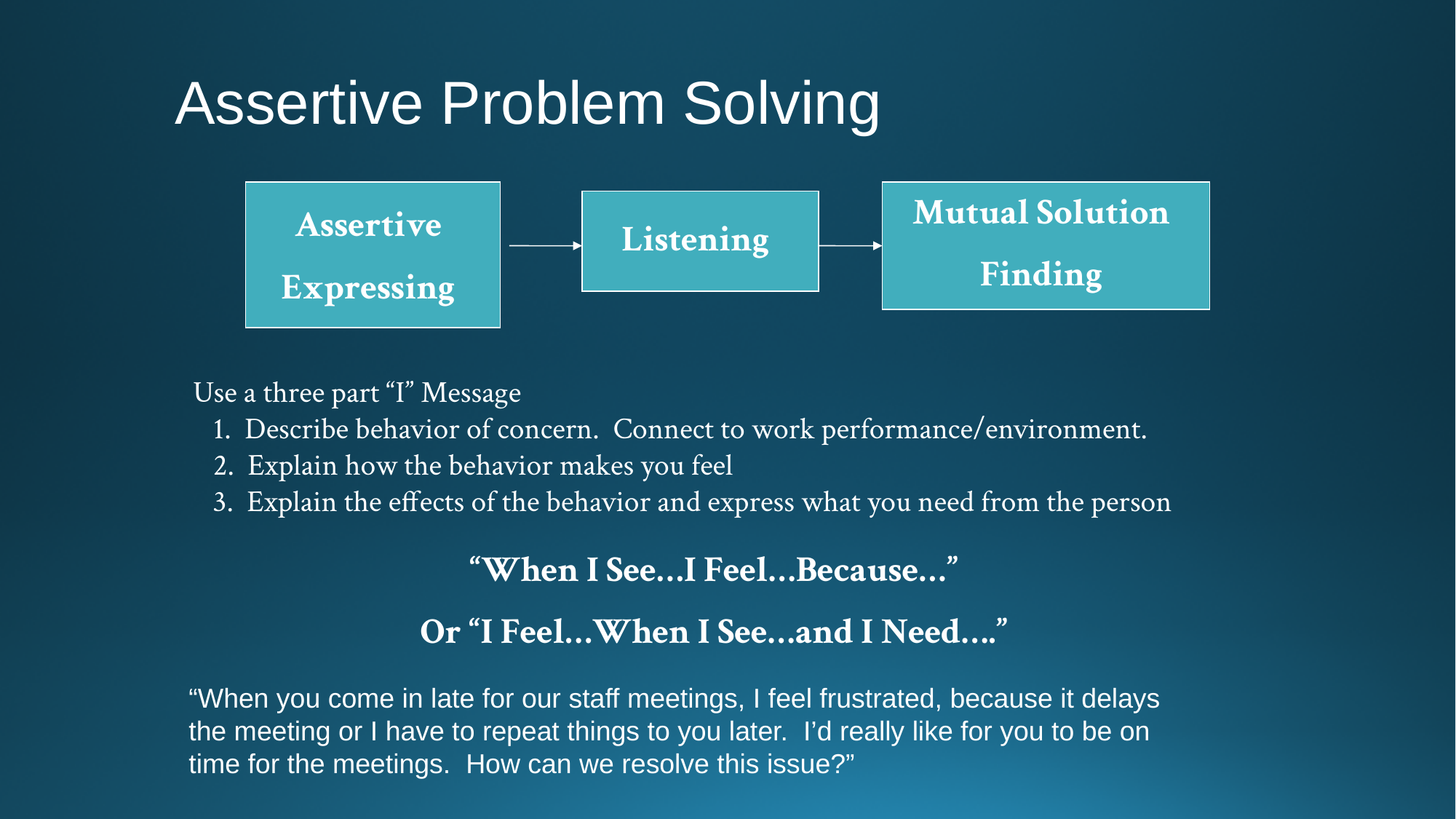

Assertive Problem Solving

Mutual Solution
Finding

Assertive
Expressing
Listening

Use a three part “I” Message
   1.  Describe behavior of concern.  Connect to work performance/environment.
   2.  Explain how the behavior makes you feel
   3.  Explain the effects of the behavior and express what you need from the person
“When I See…I Feel…Because…”
Or “I Feel…When I See…and I Need….”
“When you come in late for our staff meetings, I feel frustrated, because it delays the meeting or I have to repeat things to you later.  I’d really like for you to be on time for the meetings.  How can we resolve this issue?”